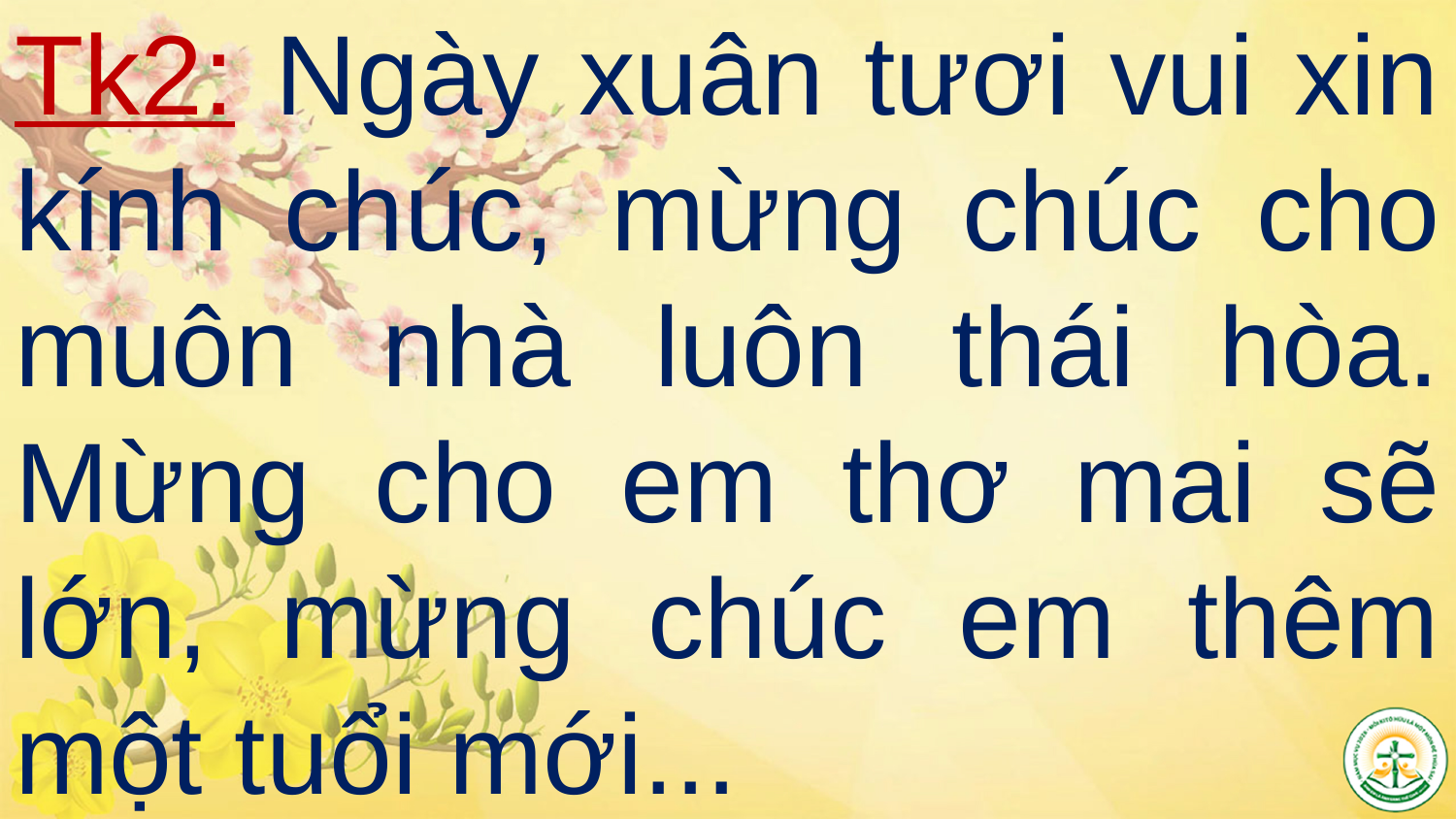

# Tk2: Ngày xuân tươi vui xin kính chúc, mừng chúc cho muôn nhà luôn thái hòa. Mừng cho em thơ mai sẽ lớn, mừng chúc em thêm một tuổi mới...